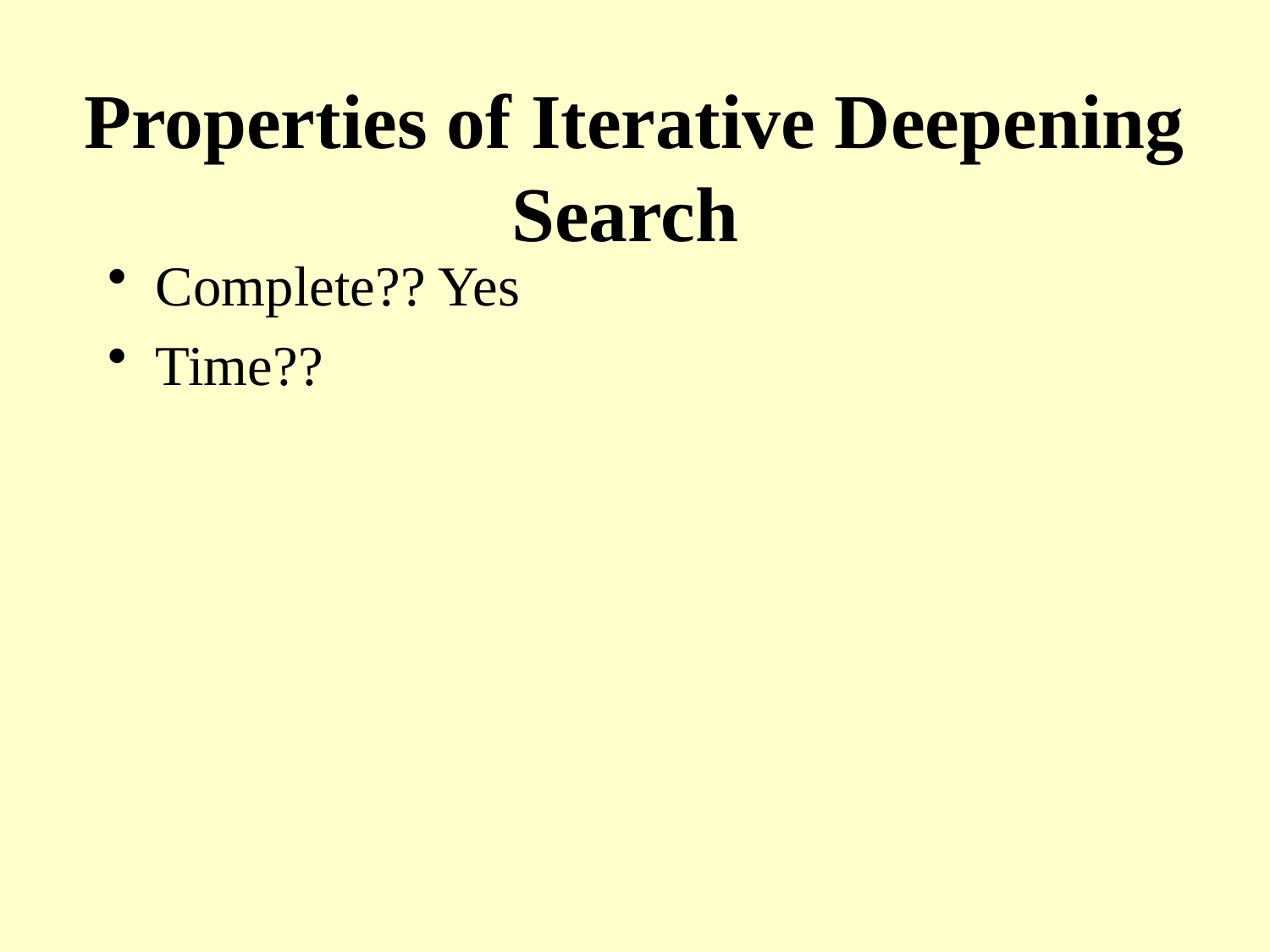

# Properties of Iterative Deepening Search
Complete?? Yes
Time??